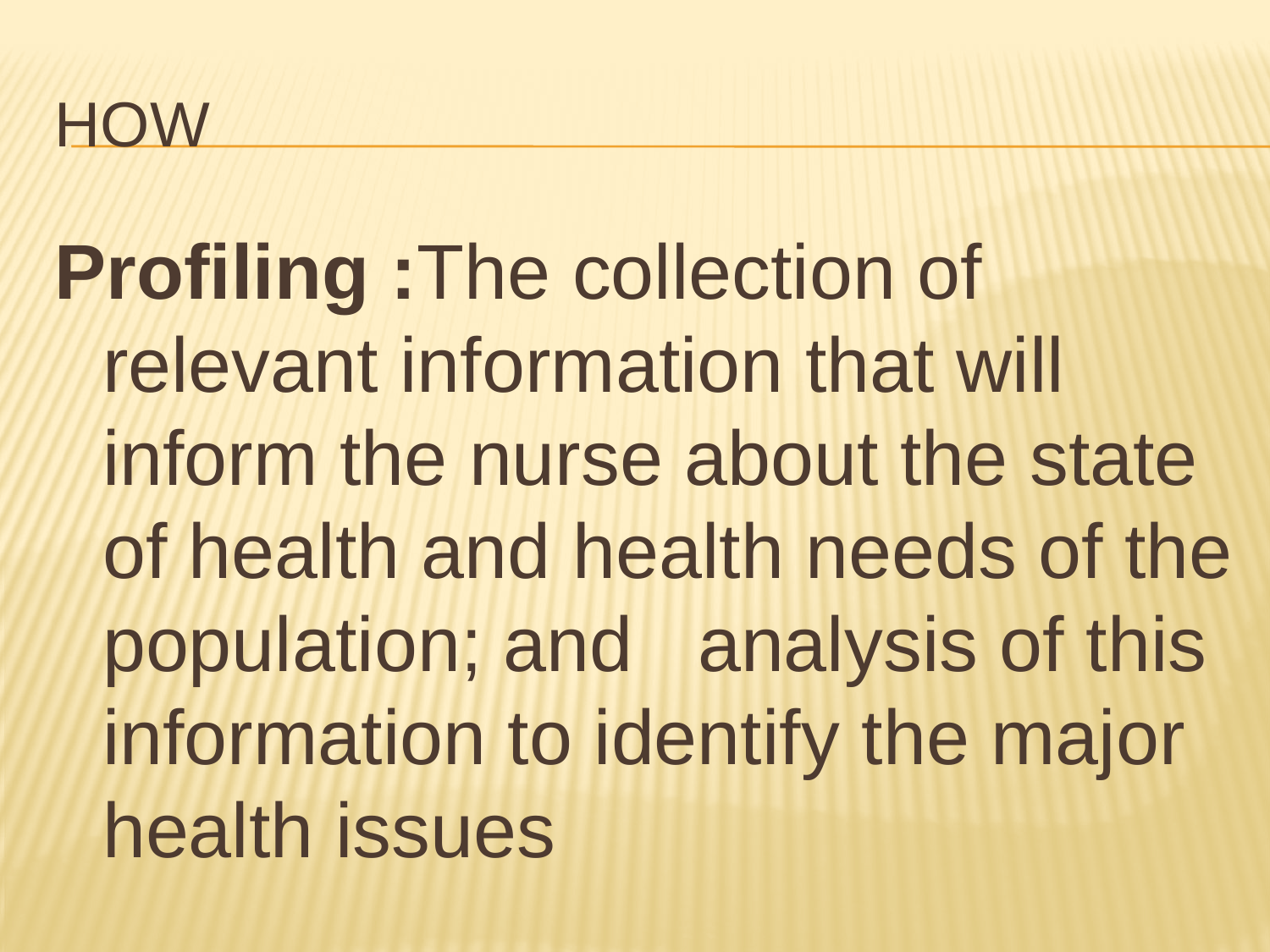

# How
Profiling :The collection of relevant information that will inform the nurse about the state of health and health needs of the population; and   analysis of this information to identify the major health issues